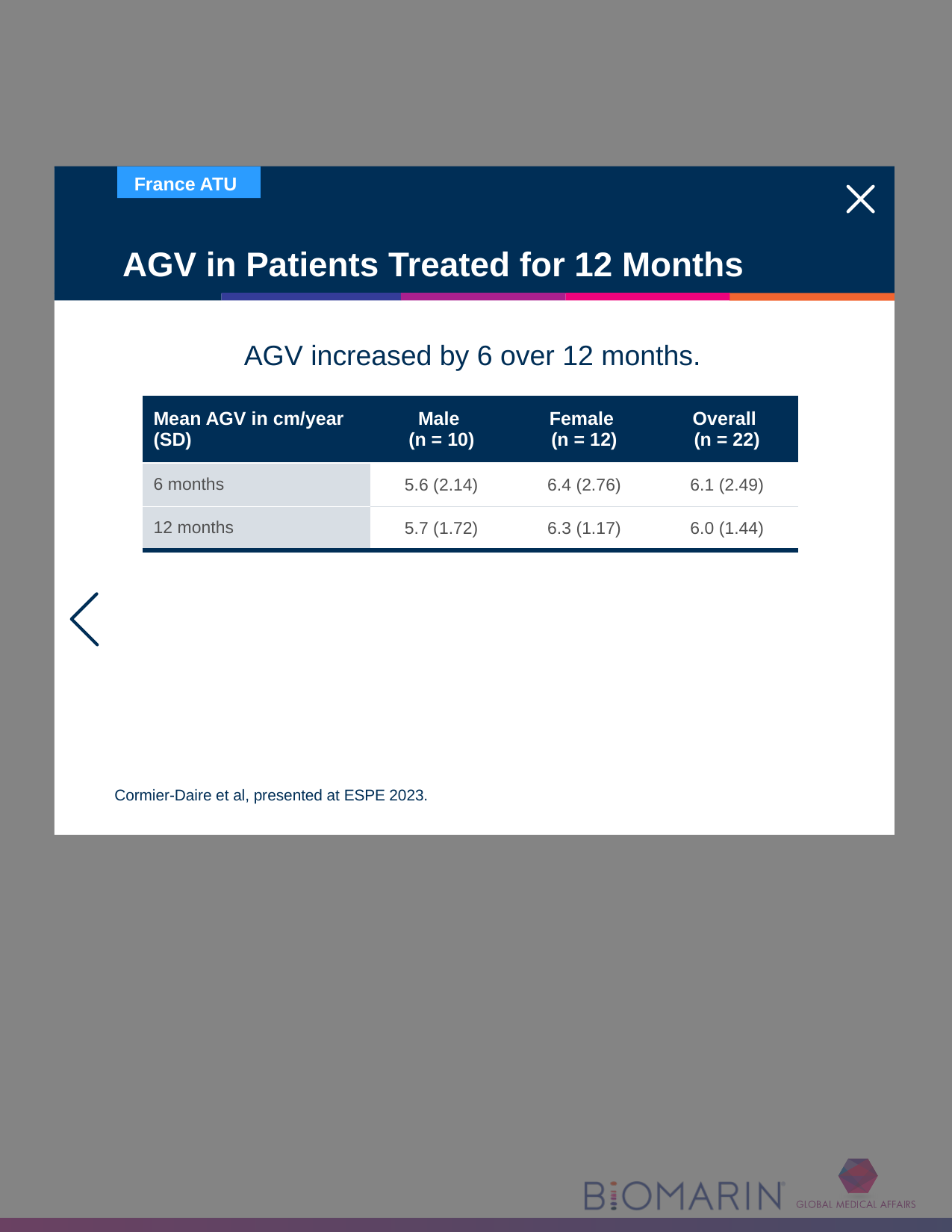

Efficacy slider 3
[Cormier-Daire ESPE: p1H]

# AGV in Patients Treated for 12 Months
AGV increased by 6 over 12 months.
| Mean AGV in cm/year (SD) | Male (n = 10) | Female (n = 12) | Overall (n = 22) |
| --- | --- | --- | --- |
| 6 months | 5.6 (2.14) | 6.4 (2.76) | 6.1 (2.49) |
| 12 months | 5.7 (1.72) | 6.3 (1.17) | 6.0 (1.44) |

Cormier-Daire et al, presented at ESPE 2023.